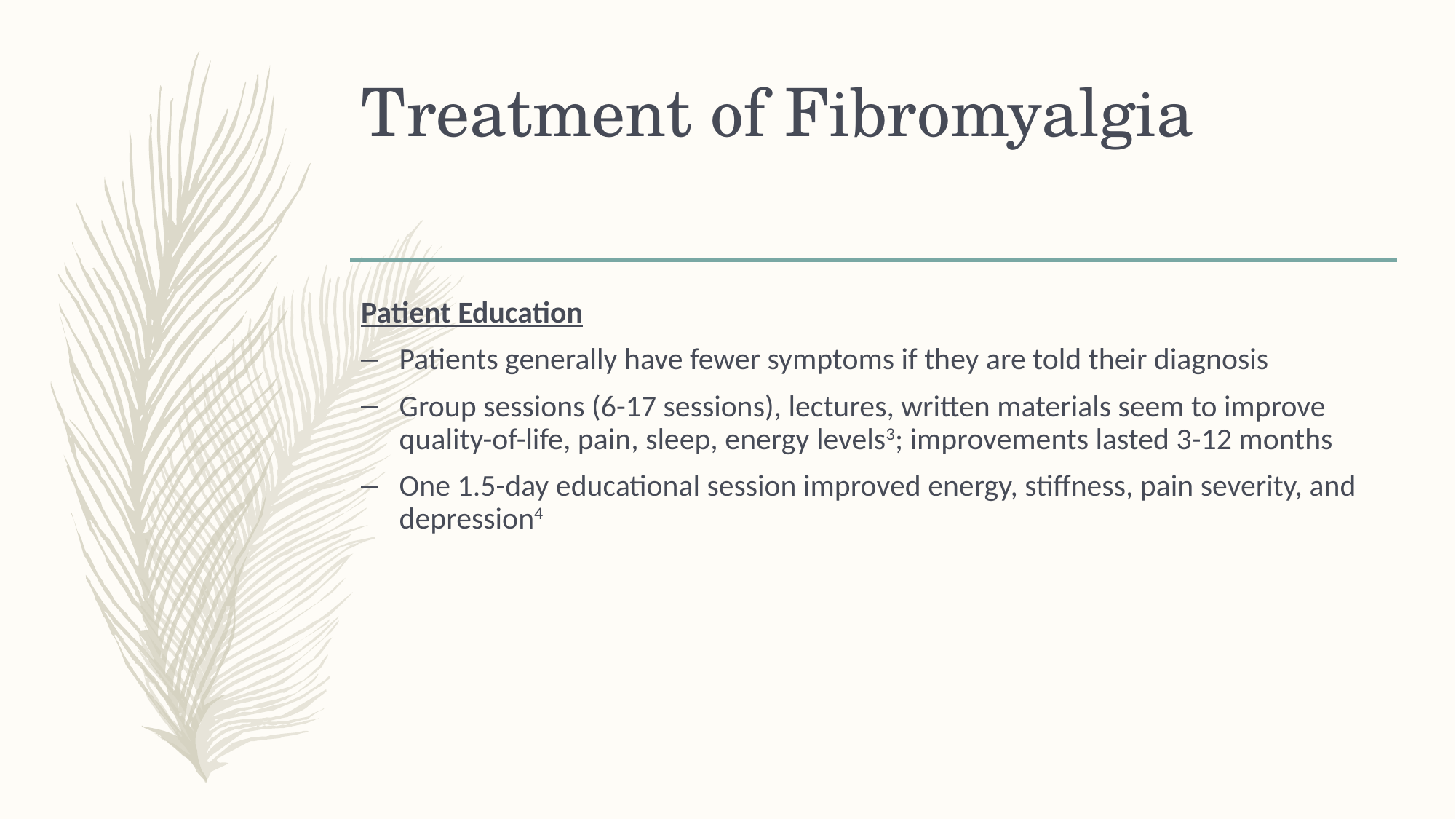

# Treatment of Fibromyalgia
Patient Education
Patients generally have fewer symptoms if they are told their diagnosis
Group sessions (6-17 sessions), lectures, written materials seem to improve quality-of-life, pain, sleep, energy levels3; improvements lasted 3-12 months
One 1.5-day educational session improved energy, stiffness, pain severity, and depression4